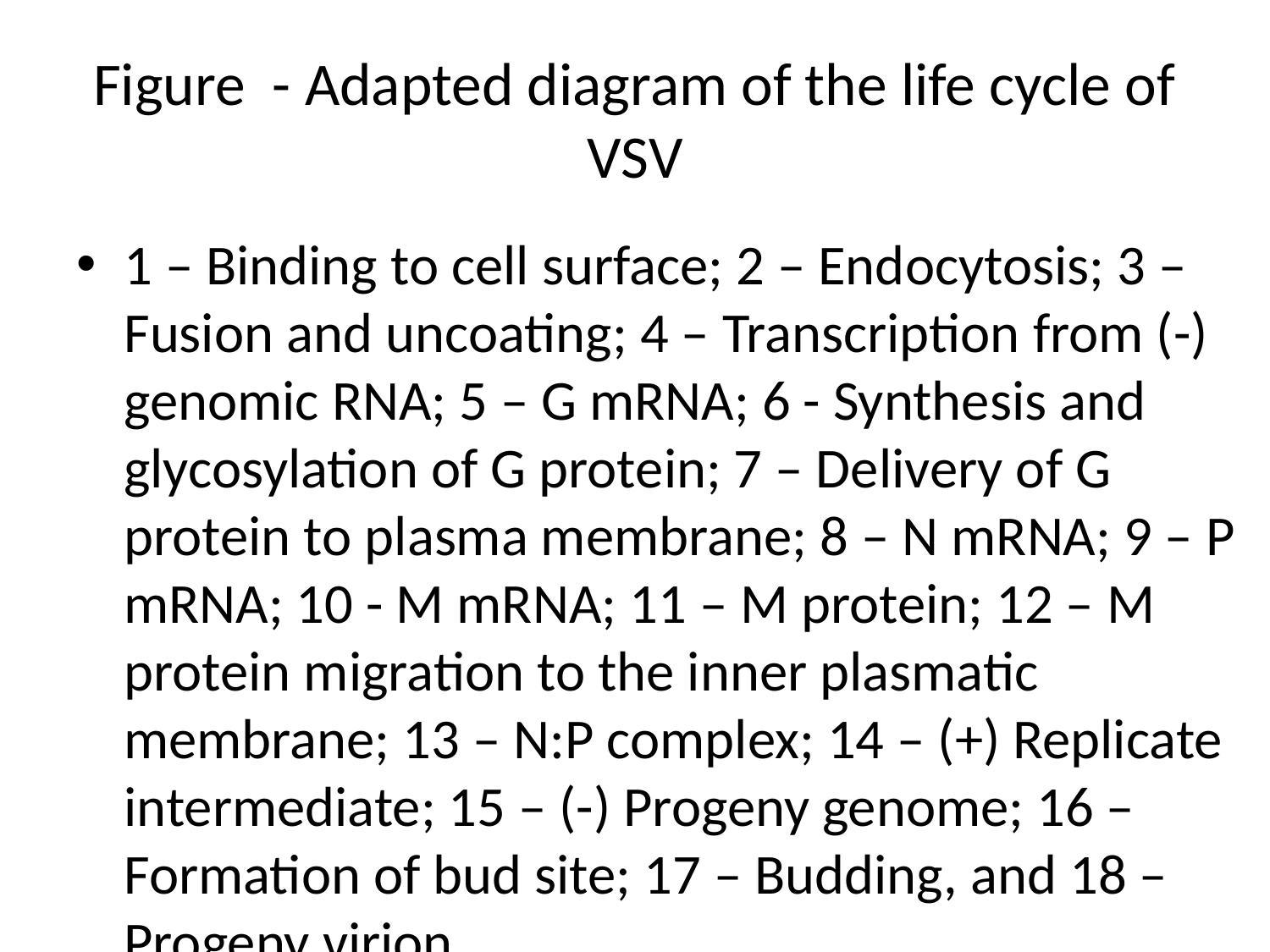

# Figure  - Adapted diagram of the life cycle of VSV
1 – Binding to cell surface; 2 – Endocytosis; 3 – Fusion and uncoating; 4 – Transcription from (-) genomic RNA; 5 – G mRNA; 6 - Synthesis and glycosylation of G protein; 7 – Delivery of G protein to plasma membrane; 8 – N mRNA; 9 – P mRNA; 10 - M mRNA; 11 – M protein; 12 – M protein migration to the inner plasmatic membrane; 13 – N:P complex; 14 – (+) Replicate intermediate; 15 – (-) Progeny genome; 16 – Formation of bud site; 17 – Budding, and 18 – Progeny virion.